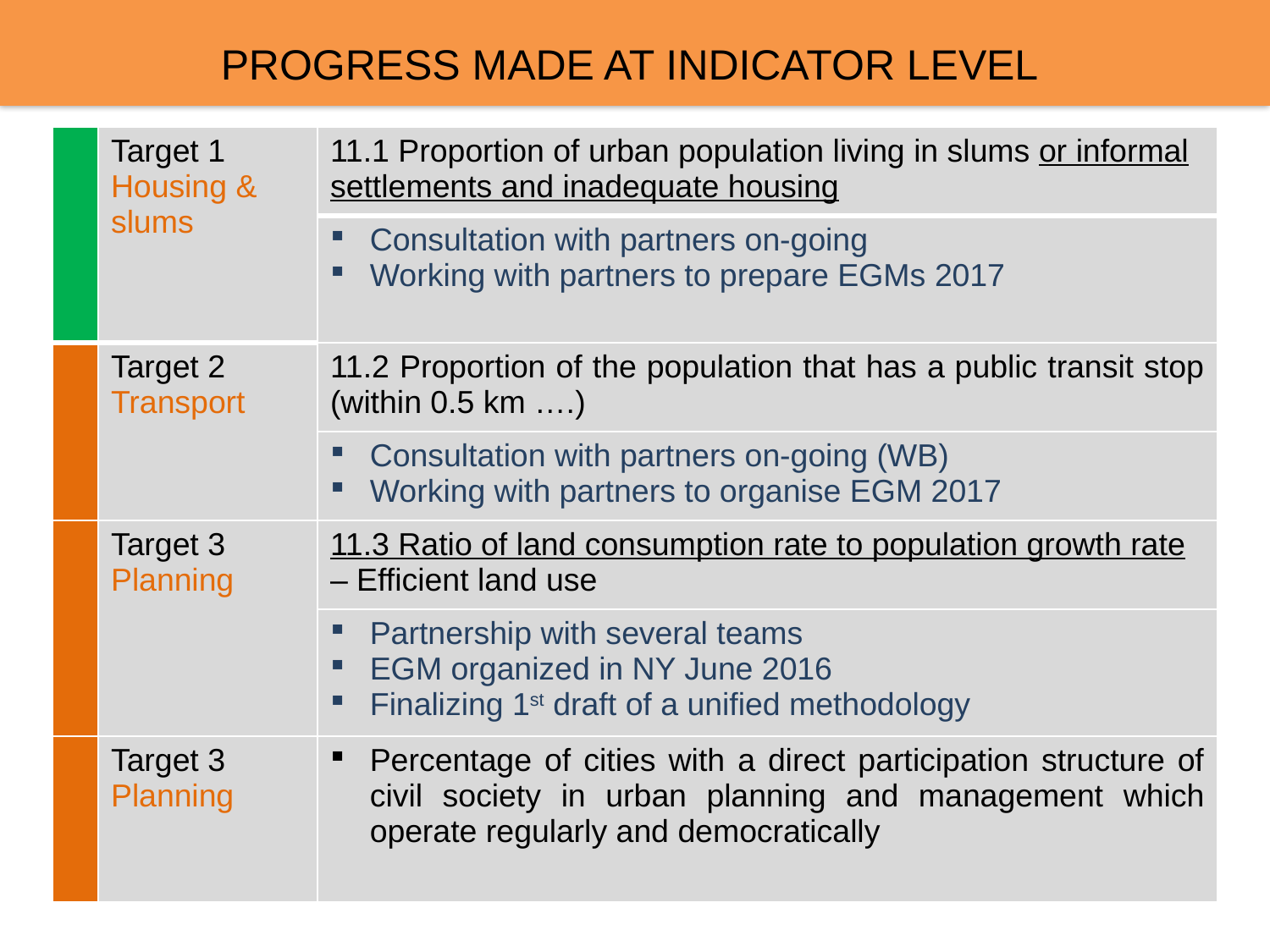

APPROVED INDICATORS
PROGRESS MADE AT INDICATOR LEVEL
|  | Target 1 Housing & slums | 11.1 Proportion of urban population living in slums or informal settlements and inadequate housing |
| --- | --- | --- |
|  |  | Consultation with partners on-going Working with partners to prepare EGMs 2017 |
|  | Target 2 Transport | 11.2 Proportion of the population that has a public transit stop (within 0.5 km ….) |
|  |  | Consultation with partners on-going (WB) Working with partners to organise EGM 2017 |
|  | Target 3 Planning | 11.3 Ratio of land consumption rate to population growth rate – Efficient land use |
|  |  | Partnership with several teams EGM organized in NY June 2016 Finalizing 1st draft of a unified methodology |
|  | Target 3 Planning | Percentage of cities with a direct participation structure of civil society in urban planning and management which operate regularly and democratically |